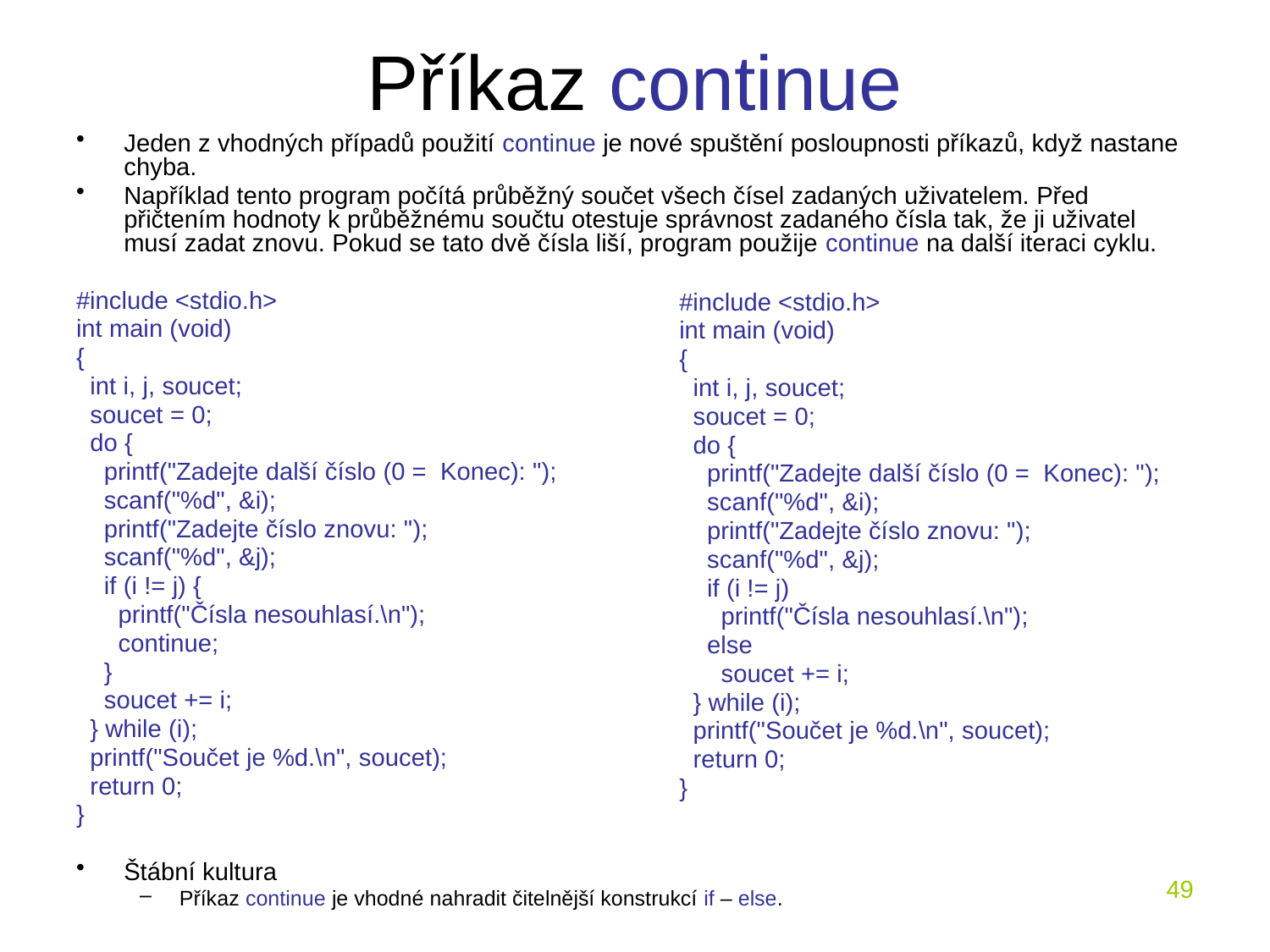

# Příkaz continue
Jeden z vhodných případů použití continue je nové spuštění posloupnosti příkazů, když nastane chyba.
Například tento program počítá průběžný součet všech čísel zadaných uživatelem. Před přičtením hodnoty k průběžnému součtu otestuje správnost zadaného čísla tak, že ji uživatel musí zadat znovu. Pokud se tato dvě čísla liší, program použije continue na další iteraci cyklu.

#include <stdio.h>
int main (void)
{
  int i, j, soucet;
  soucet = 0;
  do {
    printf("Zadejte další číslo (0 =  Konec): ");
    scanf("%d", &i);
    printf("Zadejte číslo znovu: ");
    scanf("%d", &j);
    if (i != j) {
      printf("Čísla nesouhlasí.\n");
      continue;
    }
    soucet += i;
  } while (i);
  printf("Součet je %d.\n", soucet);
  return 0;
}

Štábní kultura
Příkaz continue je vhodné nahradit čitelnější konstrukcí if – else.
#include <stdio.h>
int main (void)
{
  int i, j, soucet;
  soucet = 0;
  do {
    printf("Zadejte další číslo (0 =  Konec): ");
    scanf("%d", &i);
    printf("Zadejte číslo znovu: ");
    scanf("%d", &j);
    if (i != j)
      printf("Čísla nesouhlasí.\n");
    else
      soucet += i;
  } while (i);
  printf("Součet je %d.\n", soucet);
  return 0;
}
49